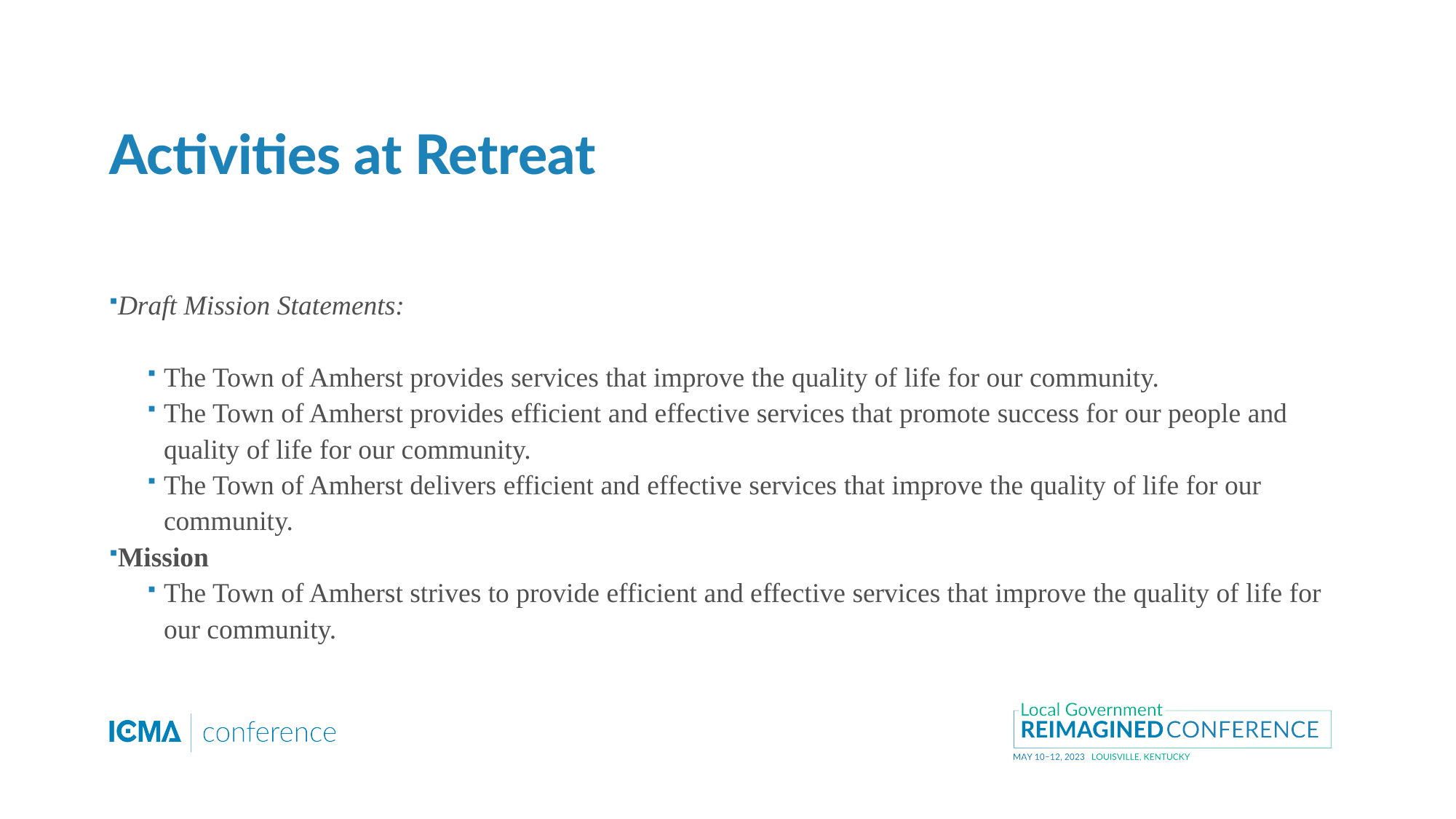

# Activities at Retreat
Draft Mission Statements:

The Town of Amherst provides services that improve the quality of life for our community.
The Town of Amherst provides efficient and effective services that promote success for our people and quality of life for our community.
The Town of Amherst delivers efficient and effective services that improve the quality of life for our community.
Mission
The Town of Amherst strives to provide efficient and effective services that improve the quality of life for our community.